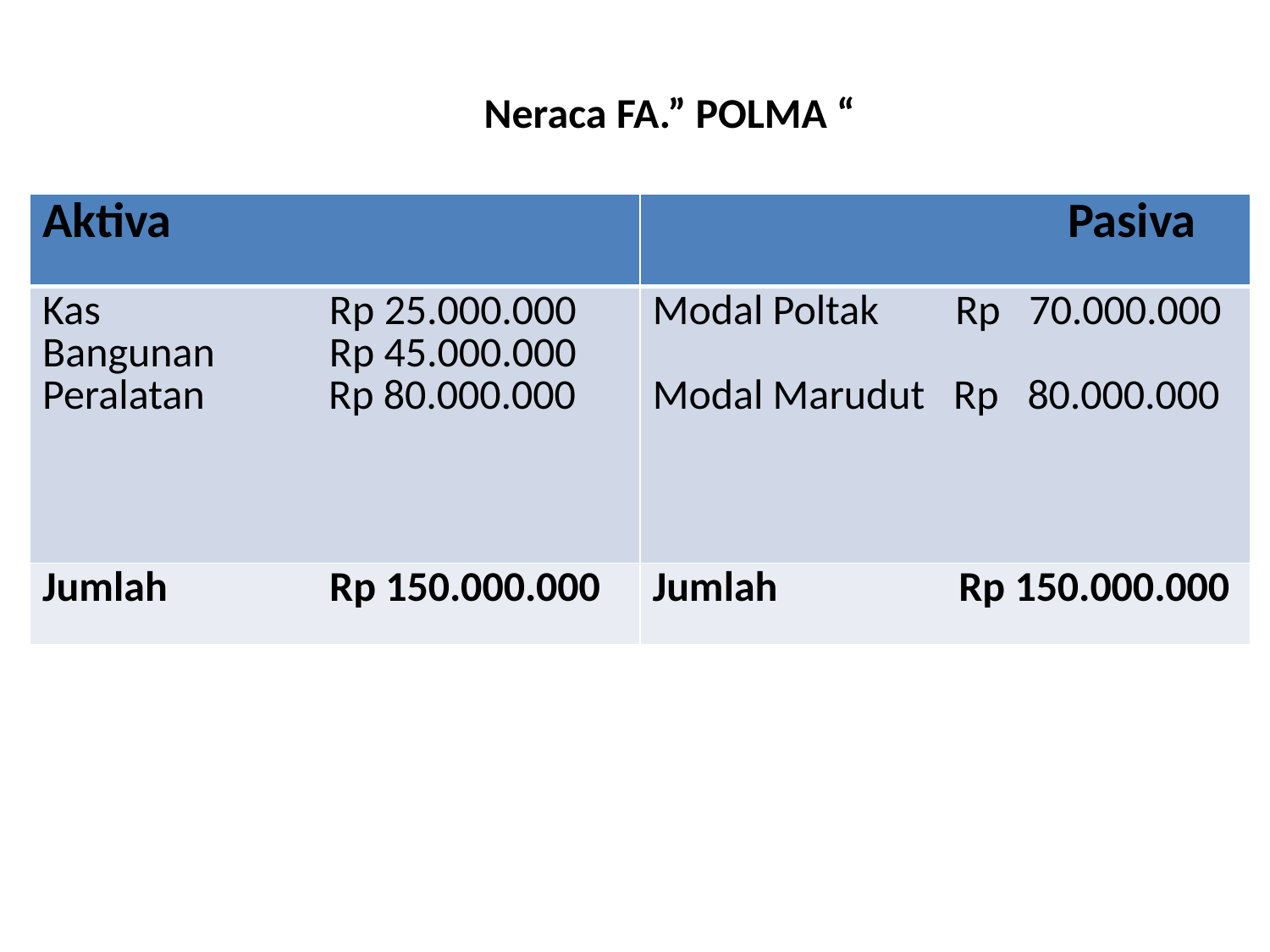

Neraca FA.” POLMA “
| Aktiva | Pasiva |
| --- | --- |
| Kas Rp 25.000.000 Bangunan            Rp 45.000.000 Peralatan Rp 80.000.000 | Modal Poltak Rp 70.000.000 Modal Marudut Rp 80.000.000 |
| Jumlah Rp 150.000.000 | Jumlah Rp 150.000.000 |